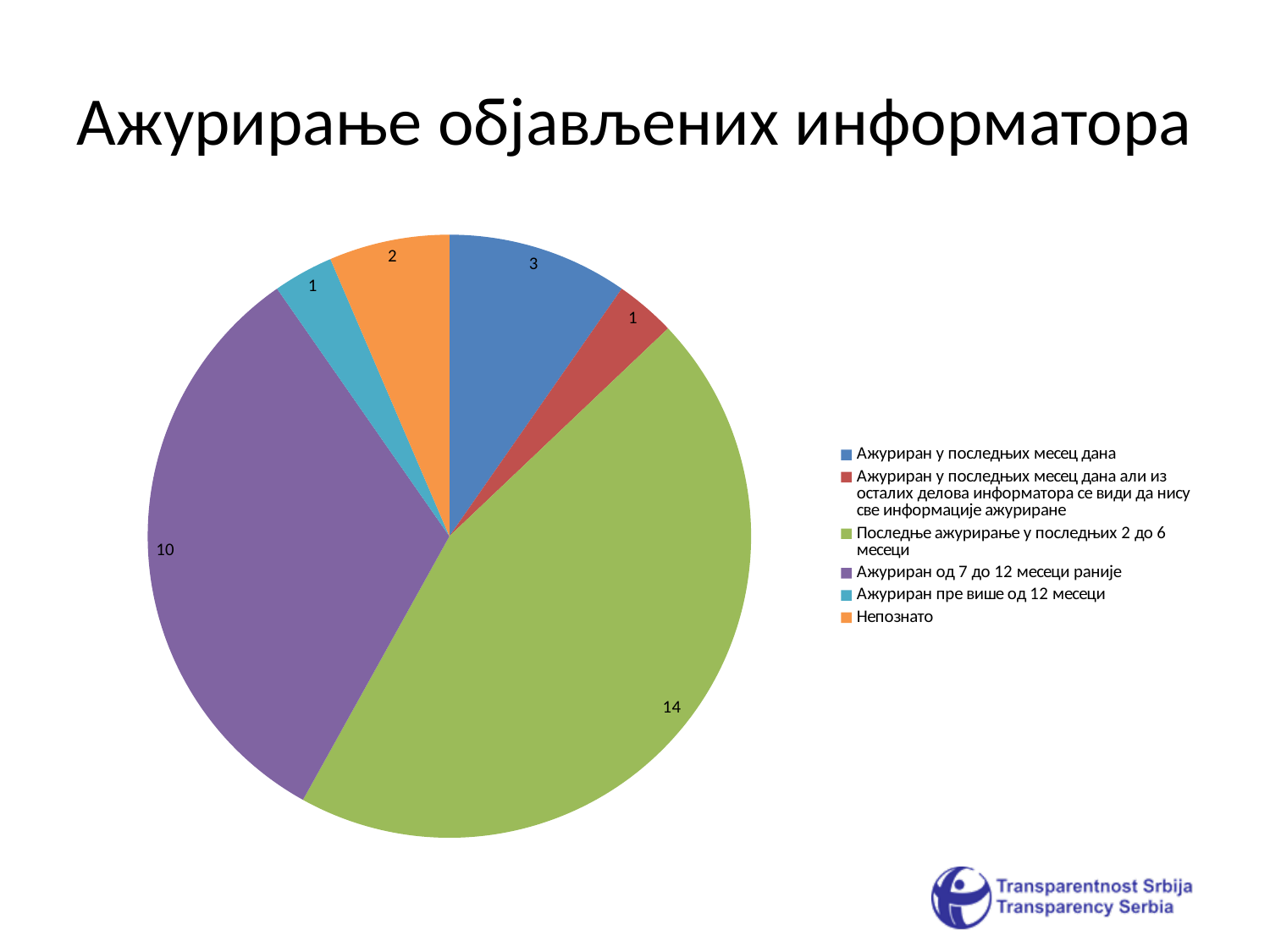

# Ажурирање објављених информатора

### Chart

| Category |  |
|---|---|
| Ажуриран у последњих месец дана | 3.0 |
| Ажуриран у последњих месец дана али из осталих делова информатора се види да нису све информације ажуриране | 1.0 |
| Последње ажурирање у последњих 2 до 6 месеци  | 14.0 |
| Ажуриран од 7 до 12 месеци раније | 10.0 |
| Ажуриран пре више од 12 месеци | 1.0 |
| Непознато | 2.0 |